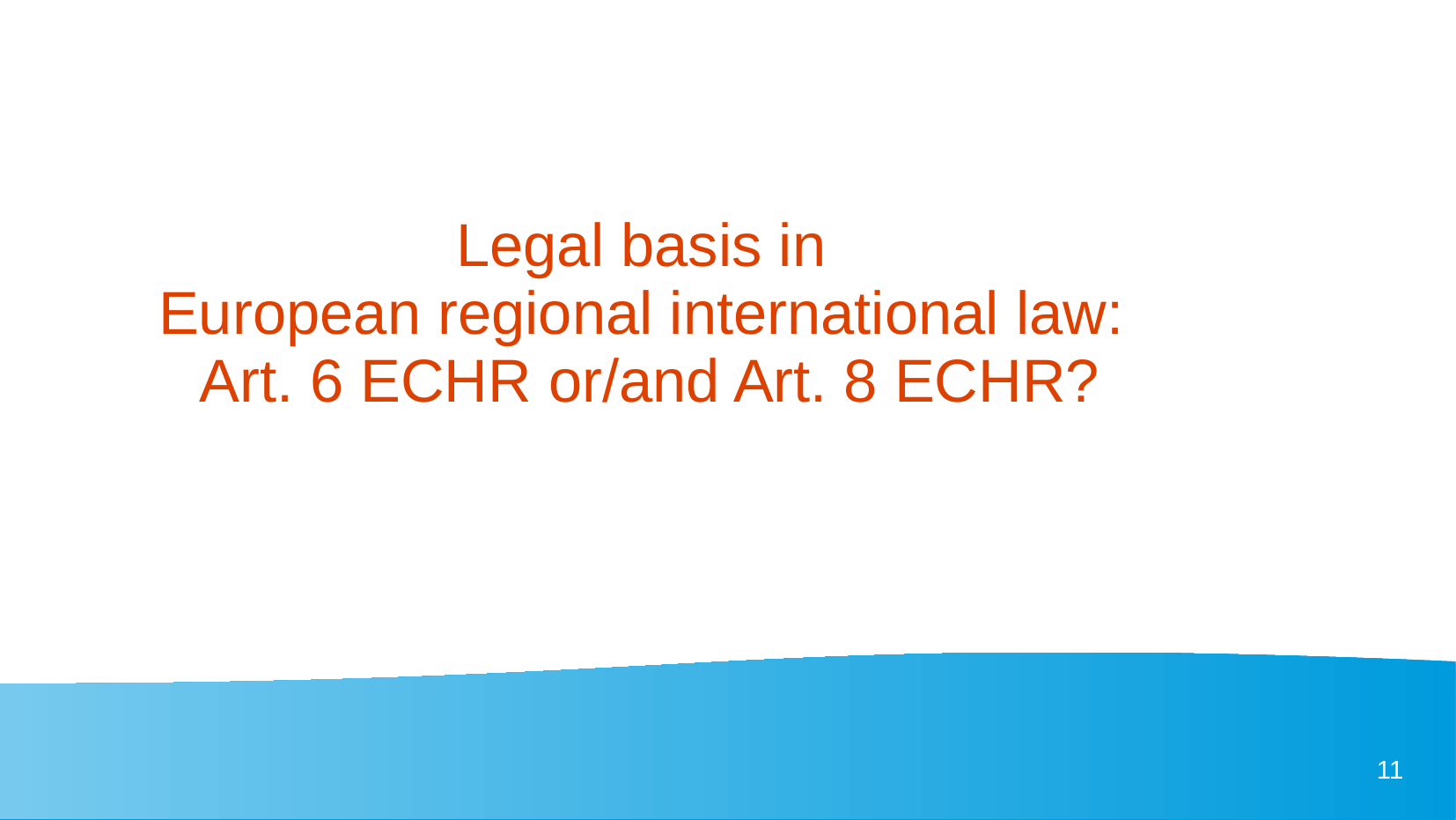

Legal basis in
European regional international law:
Art. 6 ECHR or/and Art. 8 ECHR?